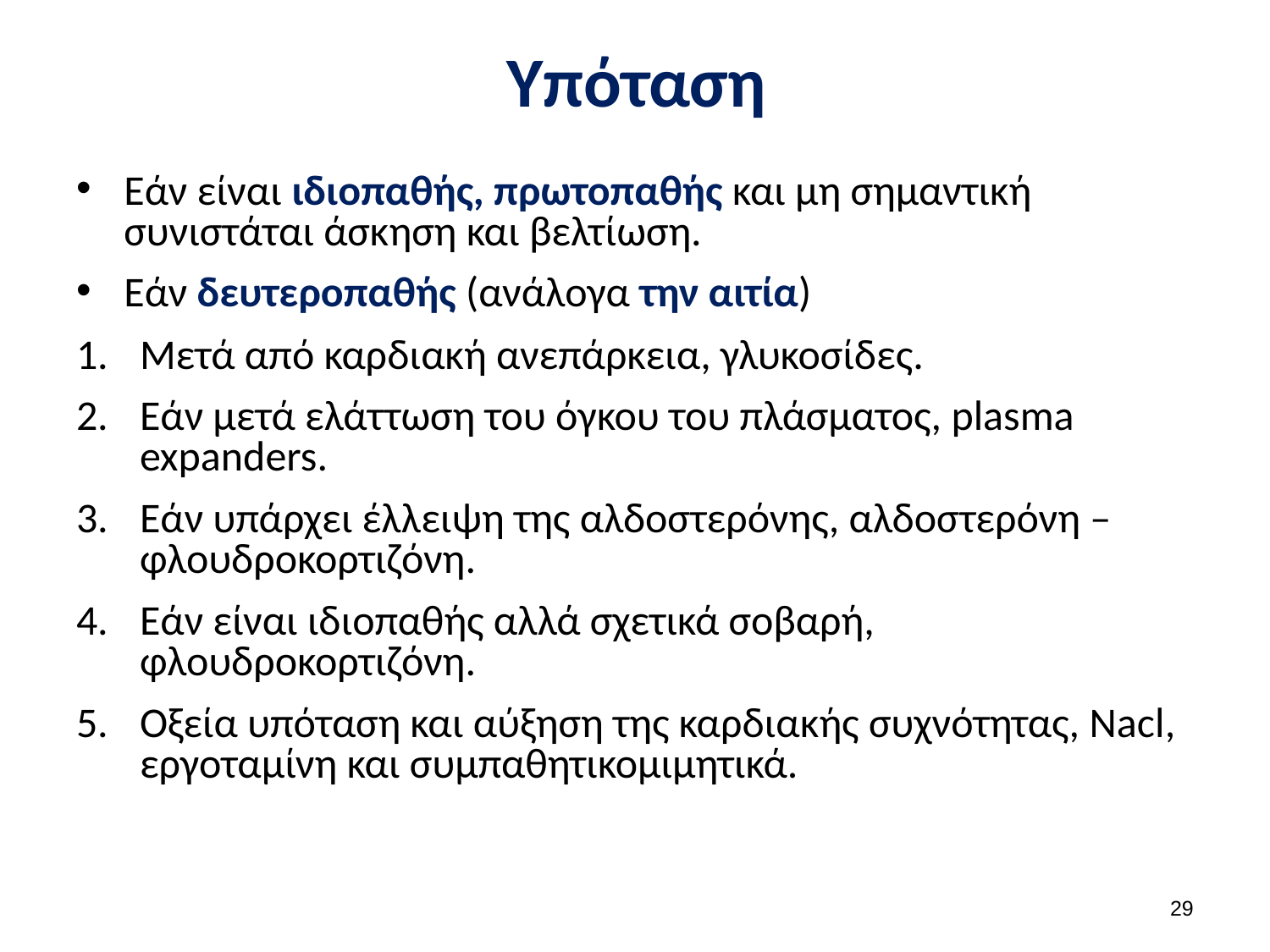

# Υπόταση
Εάν είναι ιδιοπαθής, πρωτοπαθής και μη σημαντική συνιστάται άσκηση και βελτίωση.
Εάν δευτεροπαθής (ανάλογα την αιτία)
Μετά από καρδιακή ανεπάρκεια, γλυκοσίδες.
Εάν μετά ελάττωση του όγκου του πλάσματος, plasma expanders.
Εάν υπάρχει έλλειψη της αλδοστερόνης, αλδοστερόνη – φλουδροκορτιζόνη.
Εάν είναι ιδιοπαθής αλλά σχετικά σοβαρή, φλουδροκορτιζόνη.
Οξεία υπόταση και αύξηση της καρδιακής συχνότητας, Nacl, εργοταμίνη και συμπαθητικομιμητικά.

29